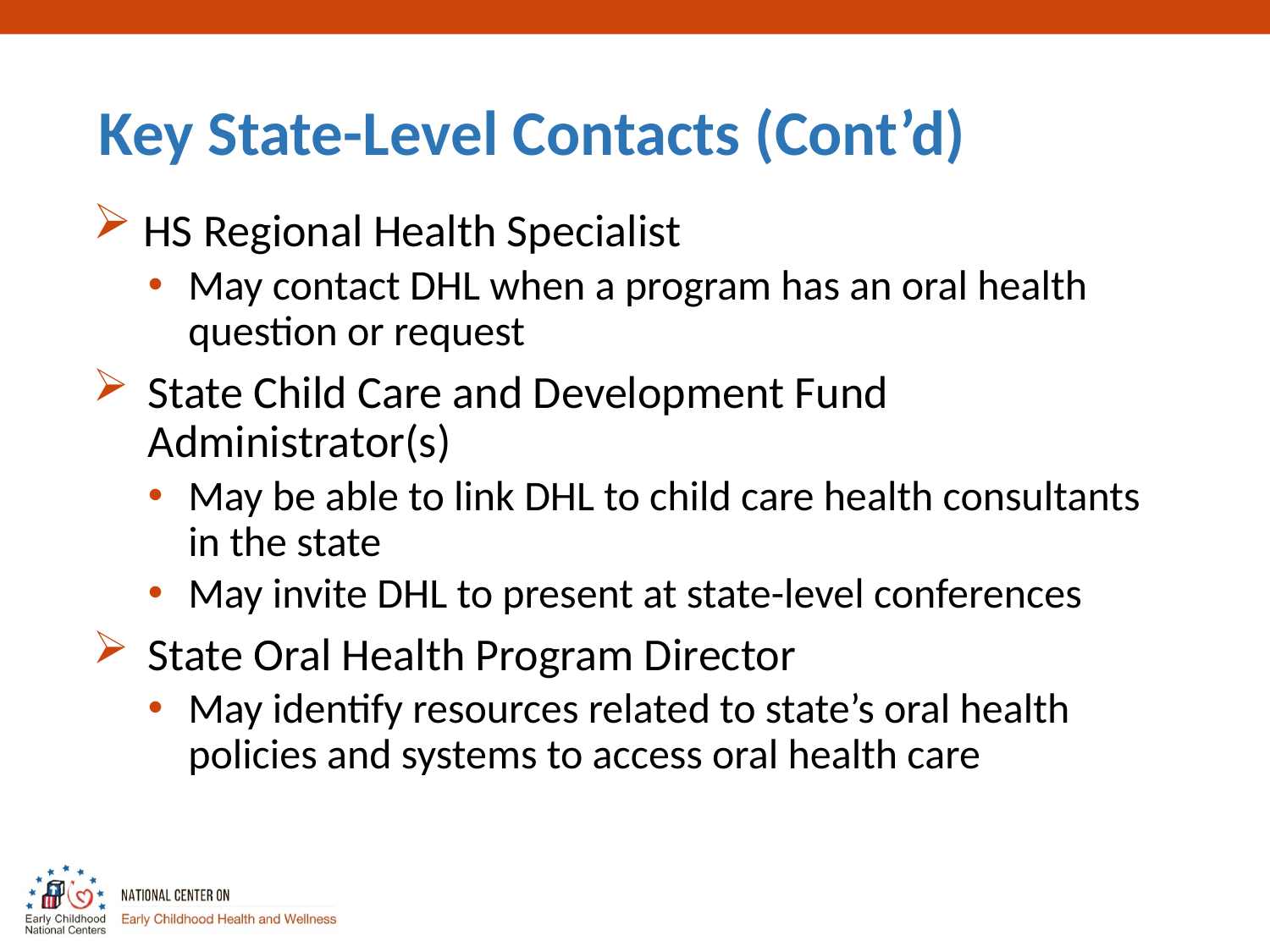

# Key State-Level Contacts (Cont’d)
 HS Regional Health Specialist
May contact DHL when a program has an oral health question or request
State Child Care and Development Fund Administrator(s)
May be able to link DHL to child care health consultants in the state
May invite DHL to present at state-level conferences
State Oral Health Program Director
May identify resources related to state’s oral health policies and systems to access oral health care